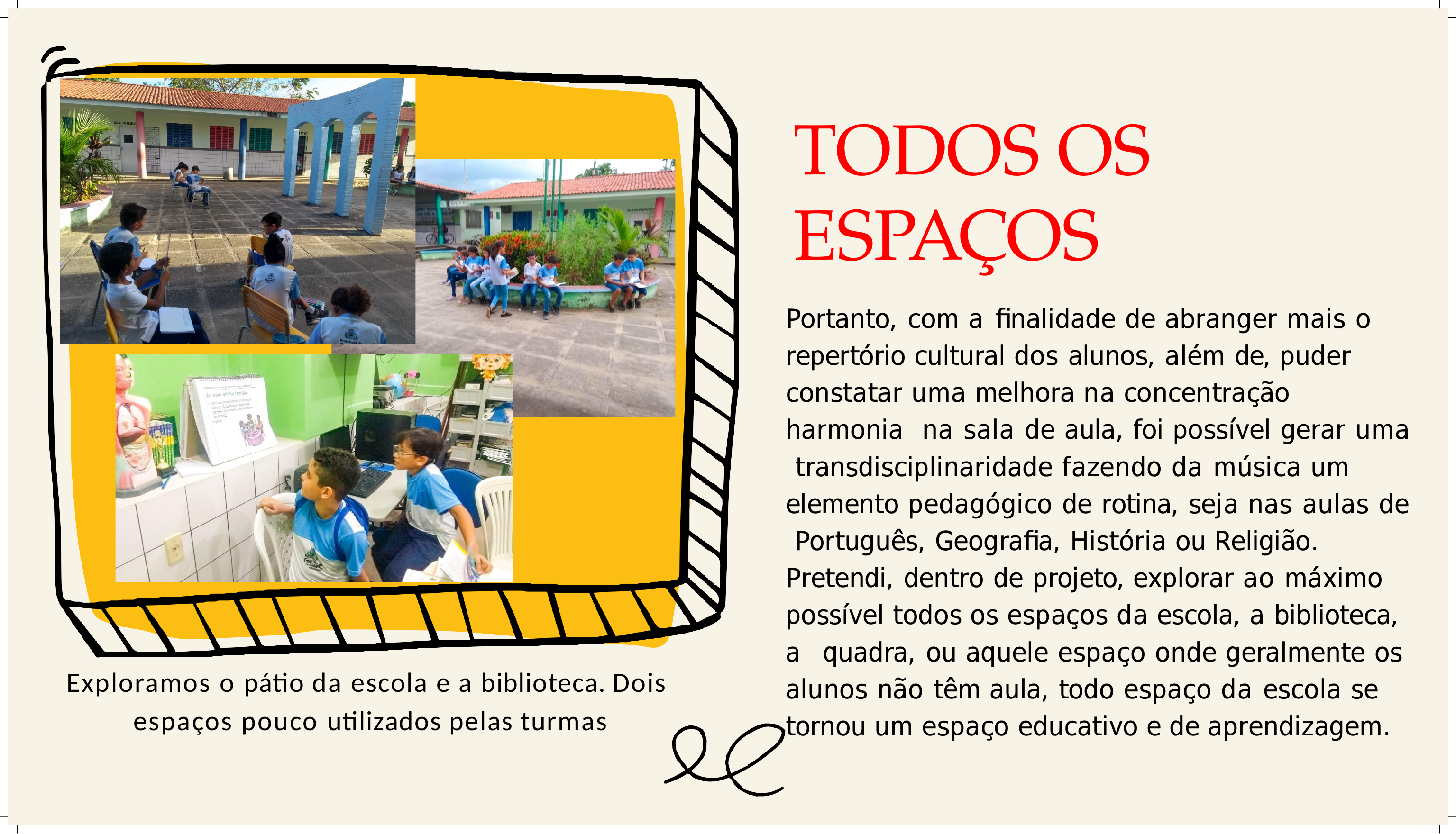

# TODOS OS ESPAÇOS
Portanto, com a finalidade de abranger mais o  repertório cultural dos alunos, além de, puder  constatar uma melhora na concentração harmonia  na sala de aula, foi possível gerar uma  transdisciplinaridade fazendo da música um  elemento pedagógico de rotina, seja nas aulas de  Português, Geografia, História ou Religião.
Pretendi, dentro de projeto, explorar ao máximo  possível todos os espaços da escola, a biblioteca, a  quadra, ou aquele espaço onde geralmente os  alunos não têm aula, todo espaço da escola se  tornou um espaço educativo e de aprendizagem.
Exploramos o pátio da escola e a biblioteca. Dois  espaços pouco utilizados pelas turmas